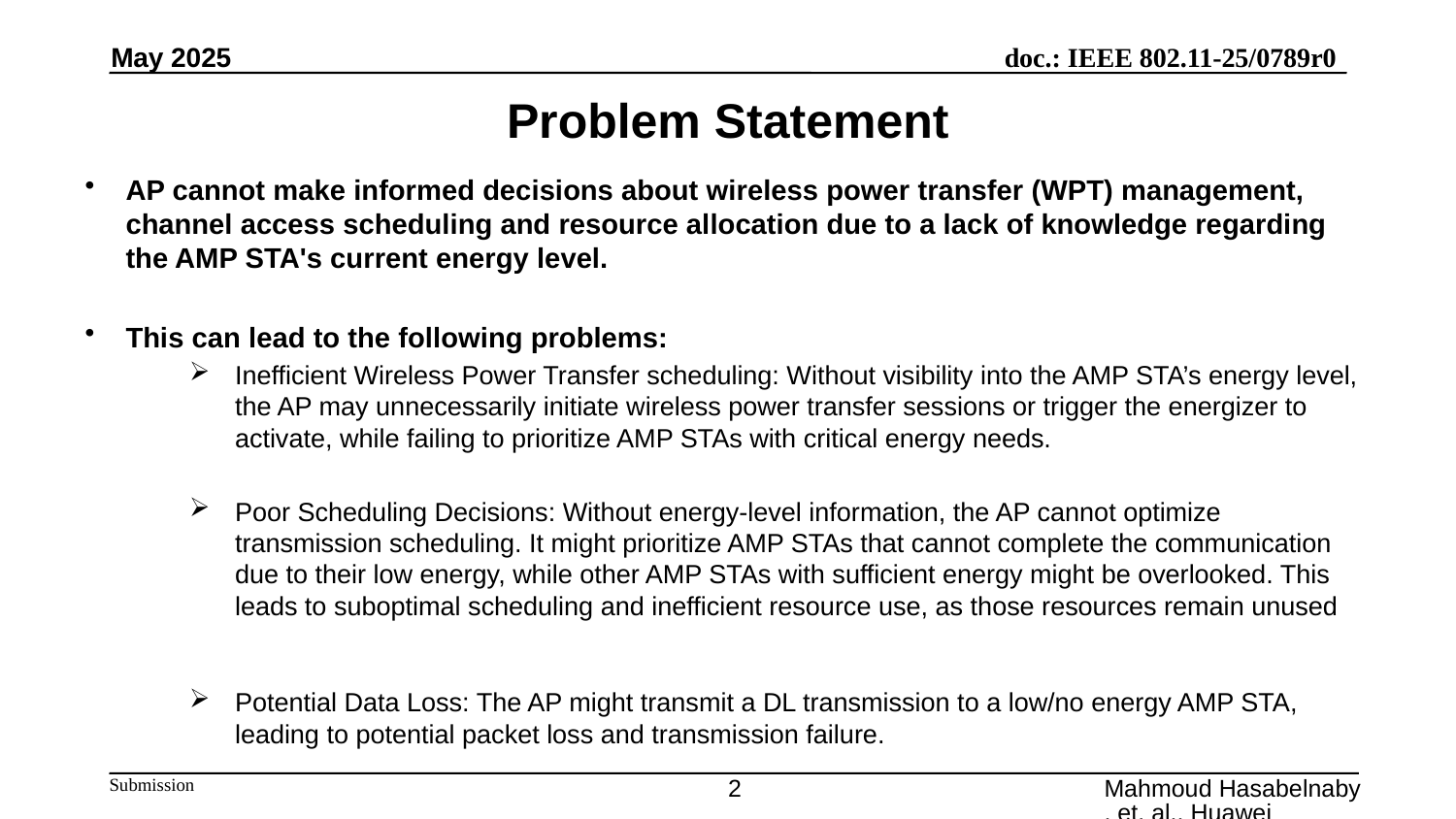

May 2025
# Problem Statement
AP cannot make informed decisions about wireless power transfer (WPT) management, channel access scheduling and resource allocation due to a lack of knowledge regarding the AMP STA's current energy level.

This can lead to the following problems:
Inefficient Wireless Power Transfer scheduling: Without visibility into the AMP STA’s energy level, the AP may unnecessarily initiate wireless power transfer sessions or trigger the energizer to activate, while failing to prioritize AMP STAs with critical energy needs.

Poor Scheduling Decisions: Without energy-level information, the AP cannot optimize transmission scheduling. It might prioritize AMP STAs that cannot complete the communication due to their low energy, while other AMP STAs with sufficient energy might be overlooked. This leads to suboptimal scheduling and inefficient resource use, as those resources remain unused

Potential Data Loss: The AP might transmit a DL transmission to a low/no energy AMP STA, leading to potential packet loss and transmission failure.

2
Mahmoud Hasabelnaby, et. al., Huawei